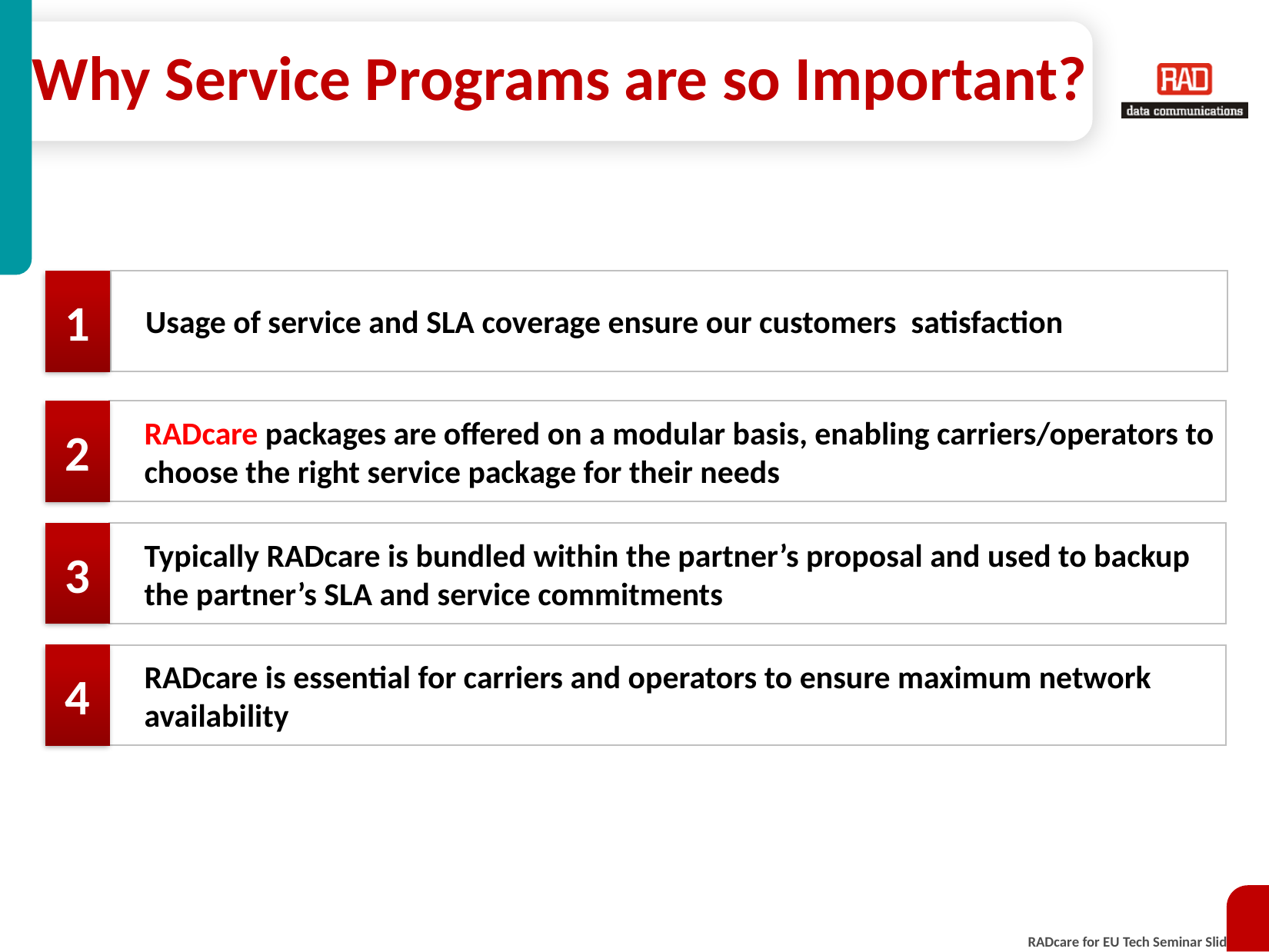

# Why Service Programs are so Important?
Usage of service and SLA coverage ensure our customers  satisfaction
1
2
RADcare packages are offered on a modular basis, enabling carriers/operators to choose the right service package for their needs
3
Typically RADcare is bundled within the partner’s proposal and used to backup the partner’s SLA and service commitments
4
RADcare is essential for carriers and operators to ensure maximum network availability